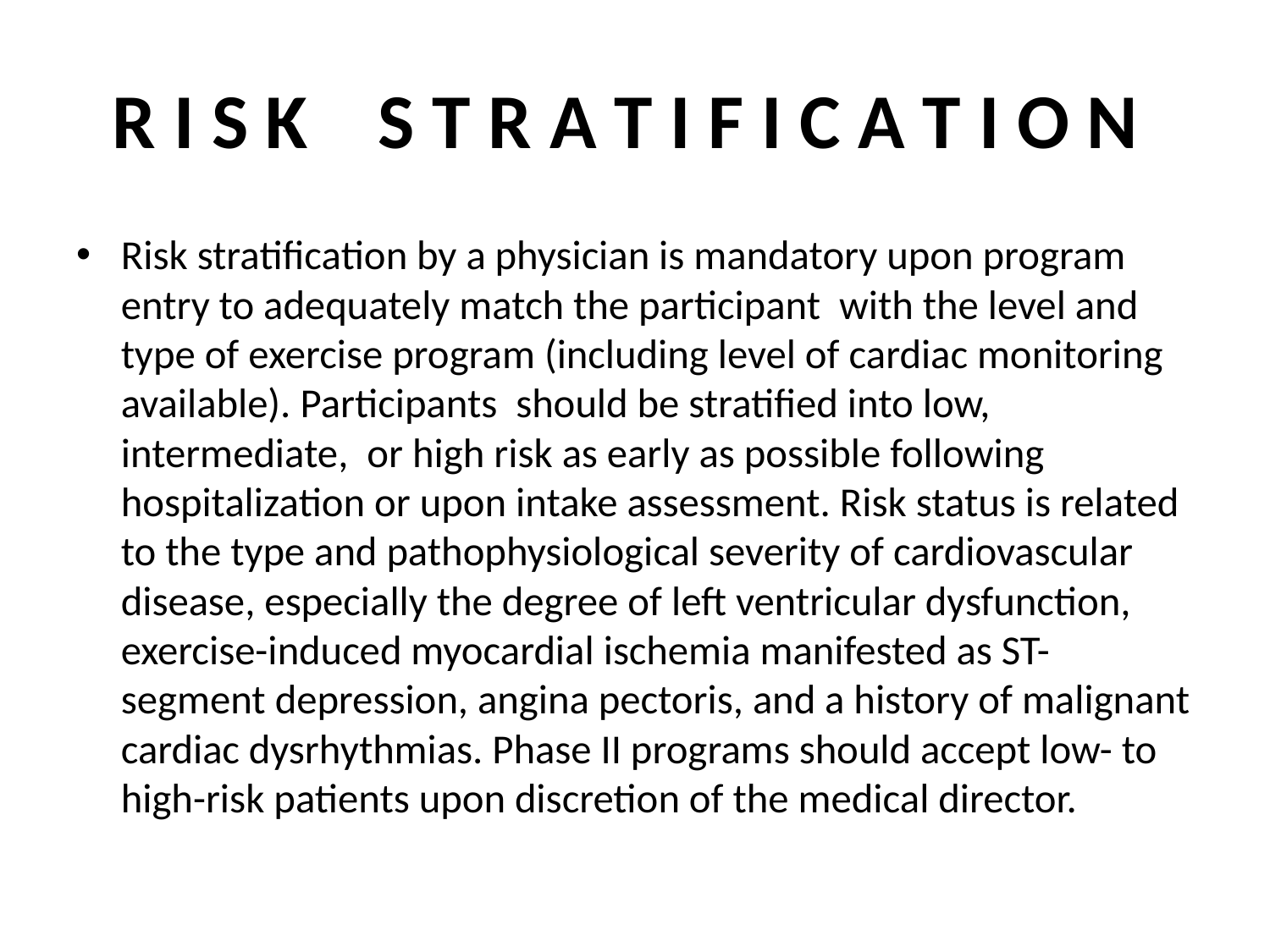

# R I S K    S T R A T I F I C A T I O N
Risk stratification by a physician is mandatory upon program entry to adequately match the participant  with the level and type of exercise program (including level of cardiac monitoring available). Participants  should be stratified into low, intermediate,  or high risk as early as possible following hospitalization or upon intake assessment. Risk status is related to the type and pathophysiological severity of cardiovascular disease, especially the degree of left ventricular dysfunction, exercise-induced myocardial ischemia manifested as ST-segment depression, angina pectoris, and a history of malignant cardiac dysrhythmias. Phase II programs should accept low- to high-risk patients upon discretion of the medical director.